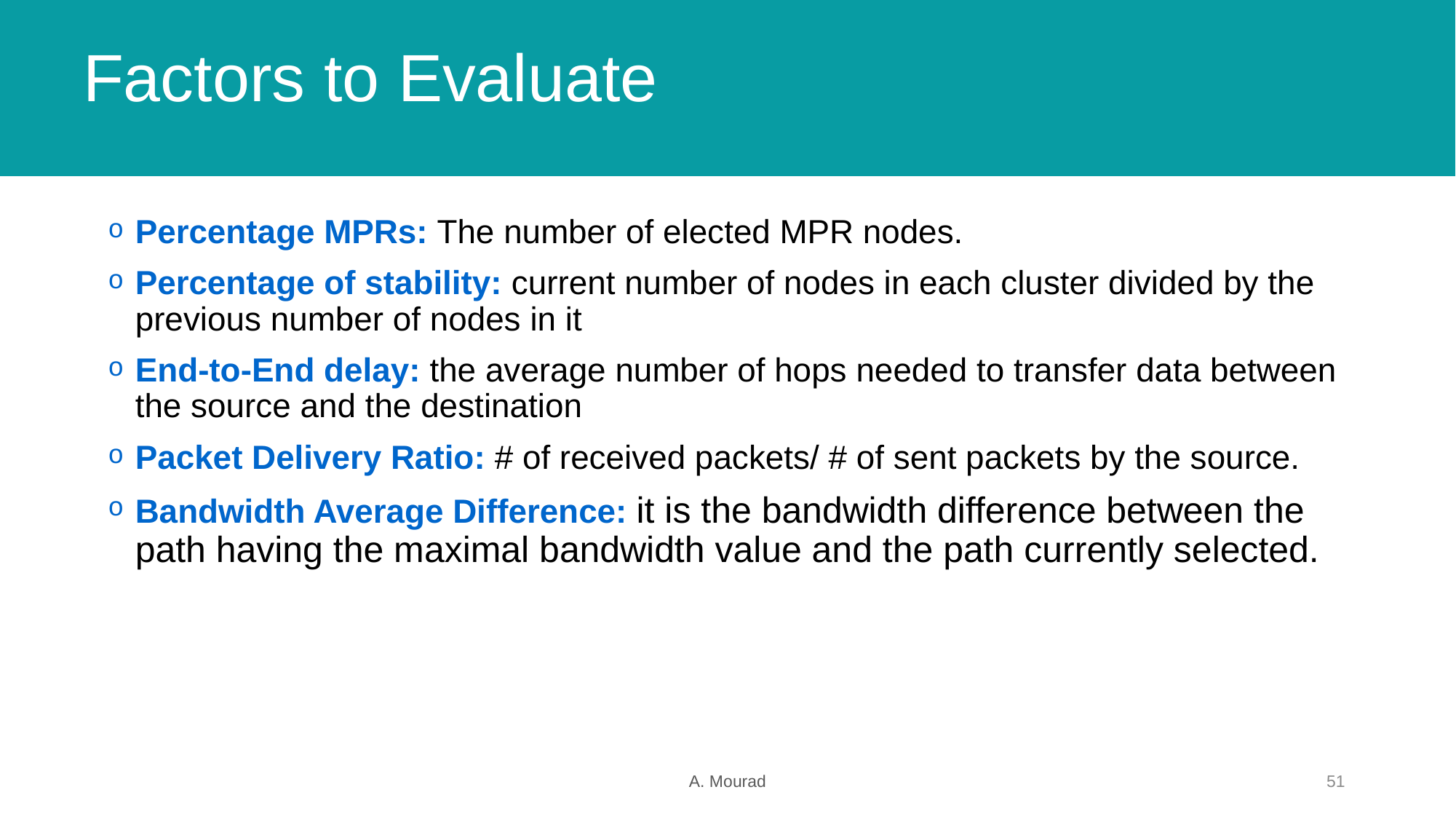

# Factors to Evaluate
Percentage MPRs: The number of elected MPR nodes.
Percentage of stability: current number of nodes in each cluster divided by the previous number of nodes in it
End-to-End delay: the average number of hops needed to transfer data between the source and the destination
Packet Delivery Ratio: # of received packets/ # of sent packets by the source.
Bandwidth Average Difference: it is the bandwidth difference between the path having the maximal bandwidth value and the path currently selected.
A. Mourad
51